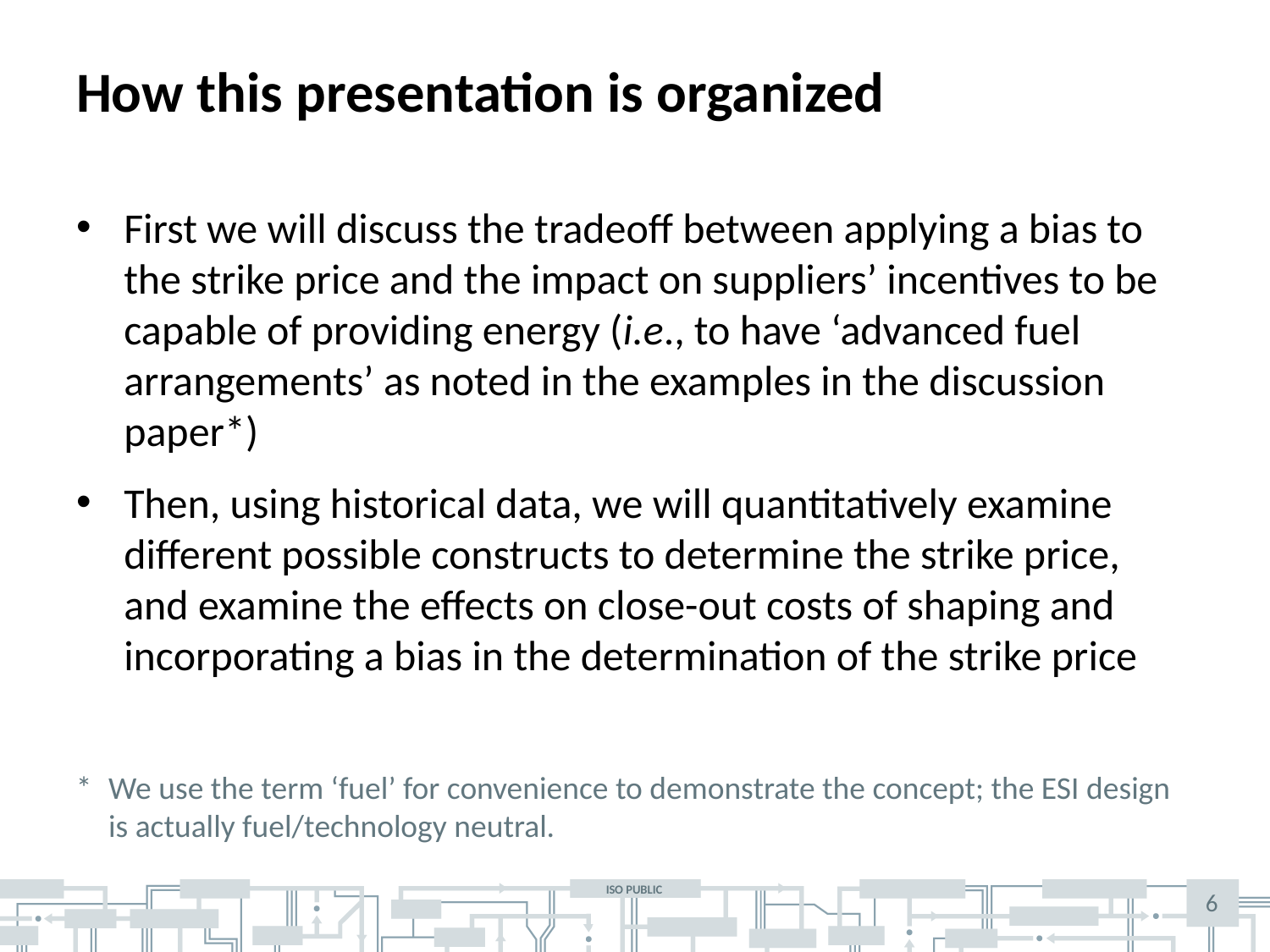

# How this presentation is organized
First we will discuss the tradeoff between applying a bias to the strike price and the impact on suppliers’ incentives to be capable of providing energy (i.e., to have ‘advanced fuel arrangements’ as noted in the examples in the discussion paper*)
Then, using historical data, we will quantitatively examine different possible constructs to determine the strike price, and examine the effects on close-out costs of shaping and incorporating a bias in the determination of the strike price

* 	We use the term ‘fuel’ for convenience to demonstrate the concept; the ESI design is actually fuel/technology neutral.
6